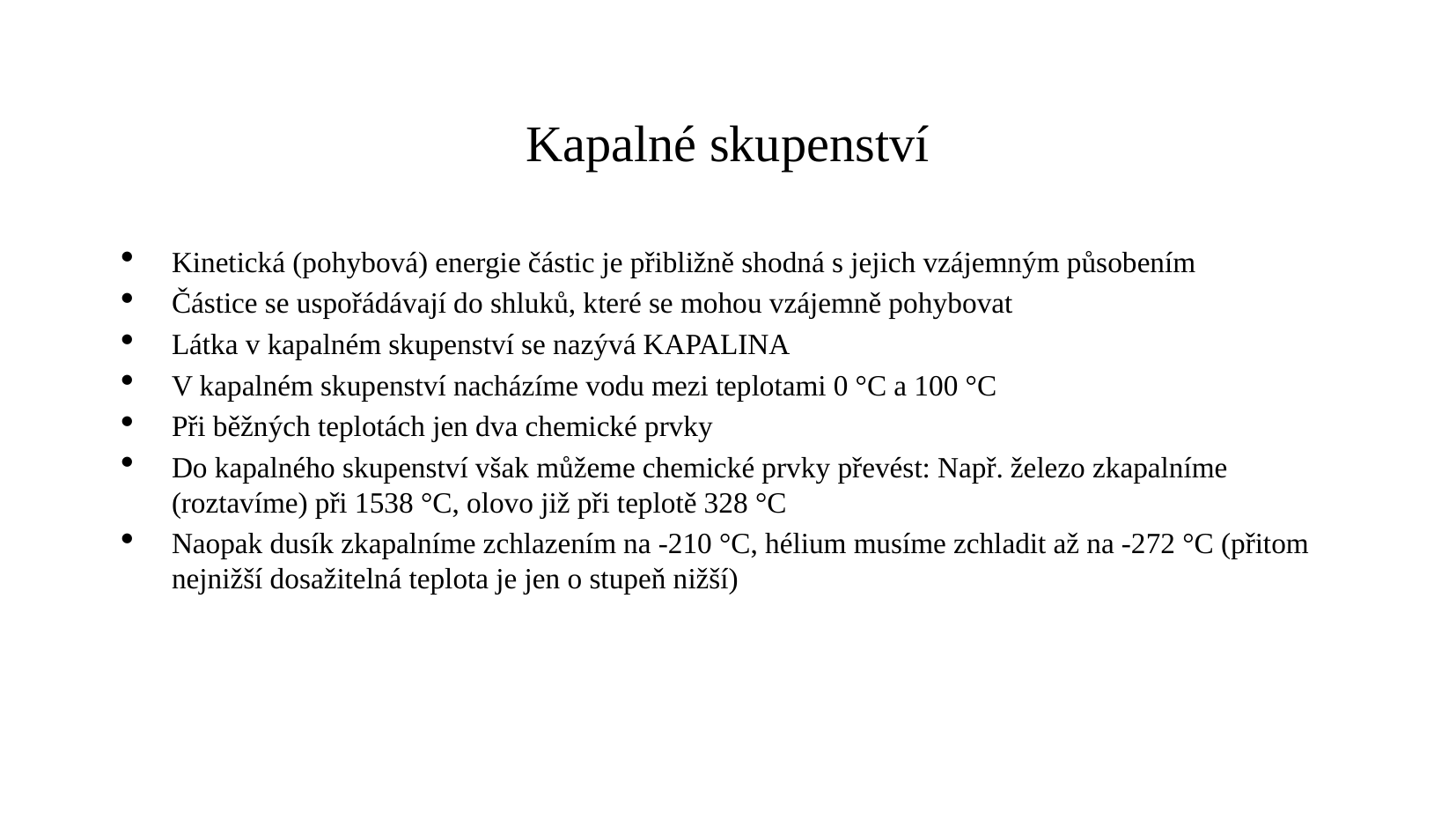

Kapalné skupenství
Kinetická (pohybová) energie částic je přibližně shodná s jejich vzájemným působením
Částice se uspořádávají do shluků, které se mohou vzájemně pohybovat
Látka v kapalném skupenství se nazývá KAPALINA
V kapalném skupenství nacházíme vodu mezi teplotami 0 °C a 100 °C
Při běžných teplotách jen dva chemické prvky
Do kapalného skupenství však můžeme chemické prvky převést: Např. železo zkapalníme (roztavíme) při 1538 °C, olovo již při teplotě 328 °C
Naopak dusík zkapalníme zchlazením na -210 °C, hélium musíme zchladit až na -272 °C (přitom nejnižší dosažitelná teplota je jen o stupeň nižší)